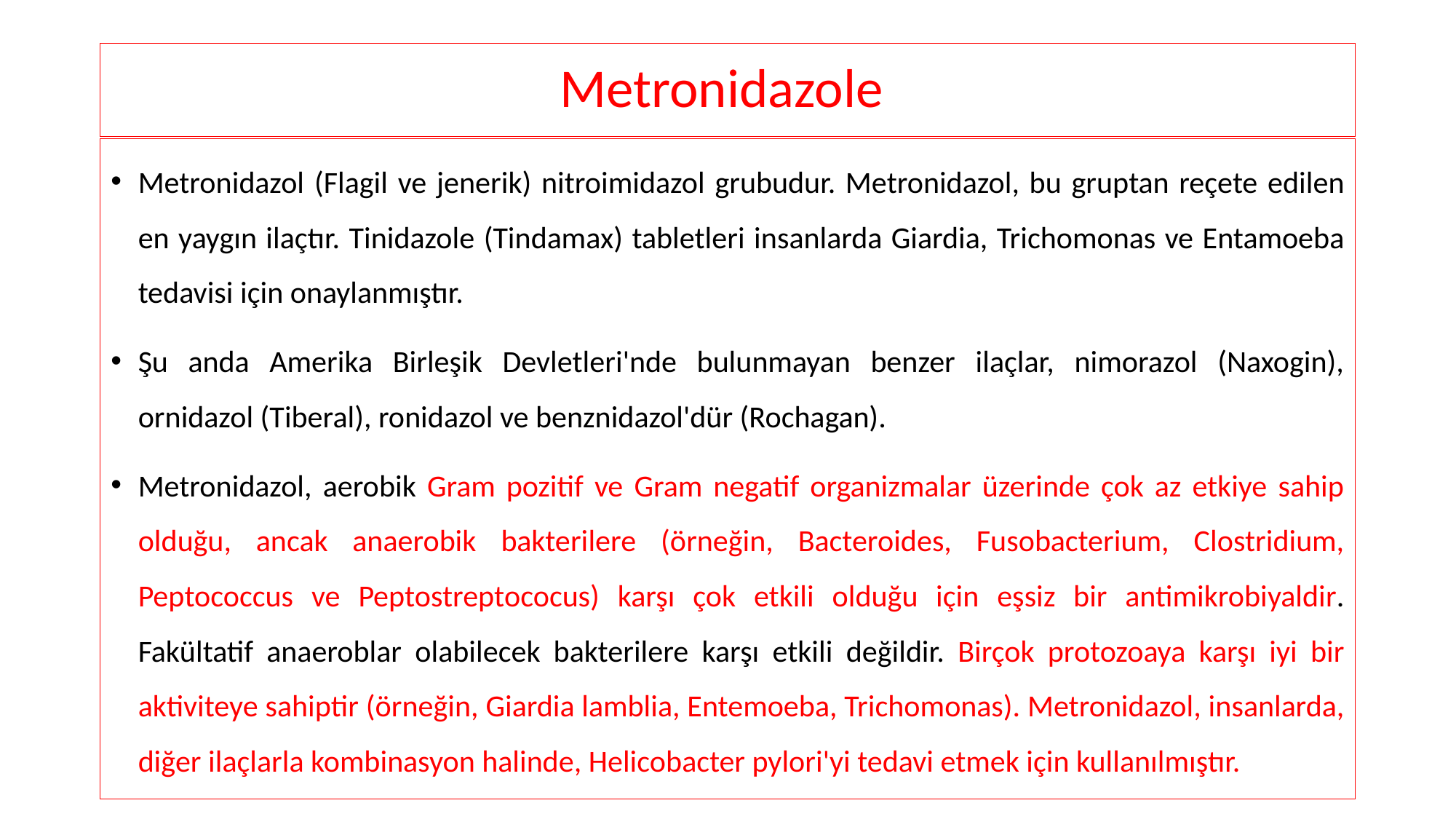

# Metronidazole
Metronidazol (Flagil ve jenerik) nitroimidazol grubudur. Metronidazol, bu gruptan reçete edilen en yaygın ilaçtır. Tinidazole (Tindamax) tabletleri insanlarda Giardia, Trichomonas ve Entamoeba tedavisi için onaylanmıştır.
Şu anda Amerika Birleşik Devletleri'nde bulunmayan benzer ilaçlar, nimorazol (Naxogin), ornidazol (Tiberal), ronidazol ve benznidazol'dür (Rochagan).
Metronidazol, aerobik Gram pozitif ve Gram negatif organizmalar üzerinde çok az etkiye sahip olduğu, ancak anaerobik bakterilere (örneğin, Bacteroides, Fusobacterium, Clostridium, Peptococcus ve Peptostreptococus) karşı çok etkili olduğu için eşsiz bir antimikrobiyaldir. Fakültatif anaeroblar olabilecek bakterilere karşı etkili değildir. Birçok protozoaya karşı iyi bir aktiviteye sahiptir (örneğin, Giardia lamblia, Entemoeba, Trichomonas). Metronidazol, insanlarda, diğer ilaçlarla kombinasyon halinde, Helicobacter pylori'yi tedavi etmek için kullanılmıştır.